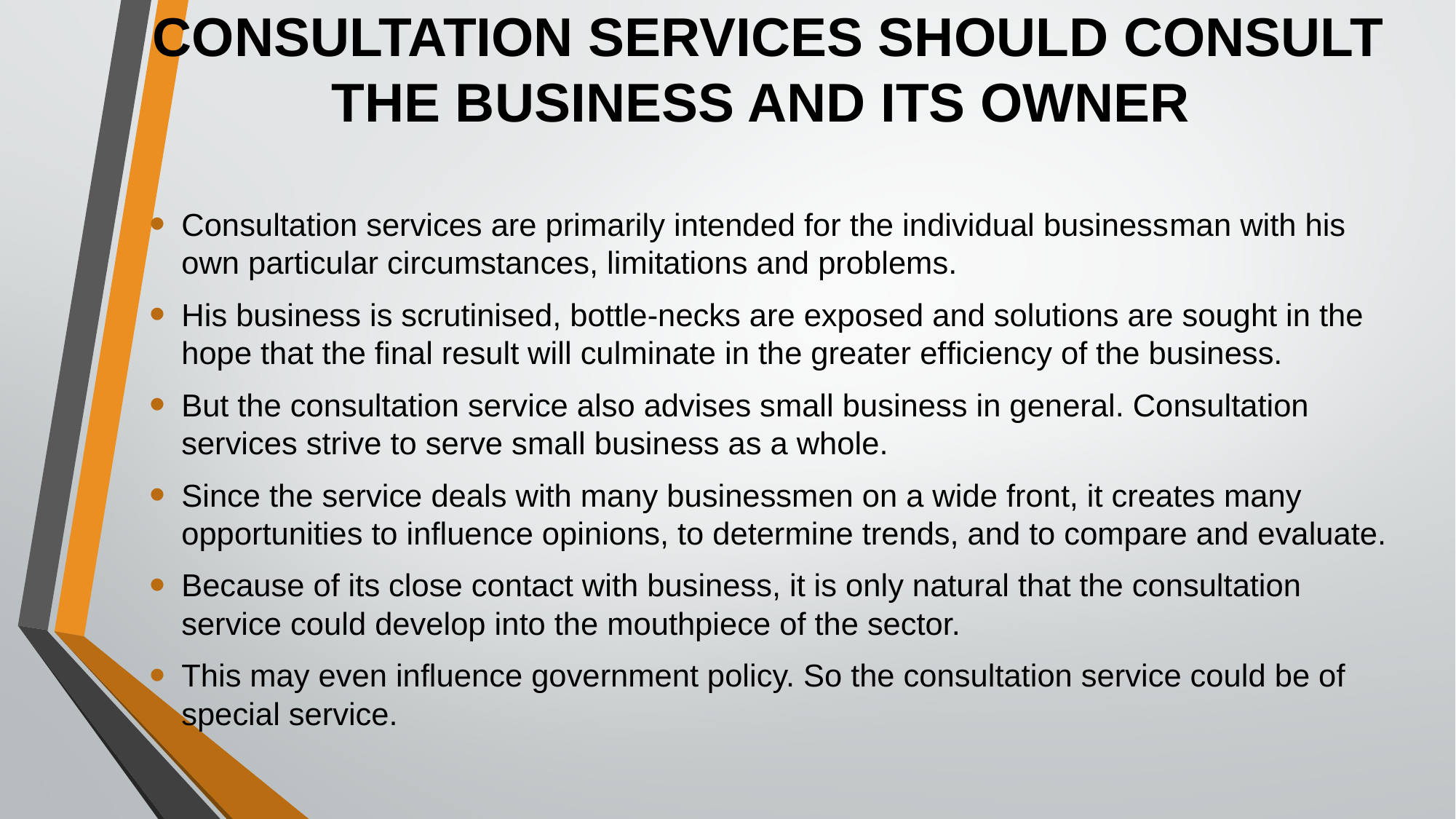

# CONSULTATION SERVICES SHOULD CONSULT THE BUSINESS AND ITS OWNER
Consultation services are primarily intended for the individual business­man with his own particular circumstances, limitations and problems.
His business is scrutinised, bottle-necks are exposed and solutions are sought in the hope that the final result will culminate in the greater ef­ficiency of the business.
But the consultation service also advises small business in general. Consultation services strive to serve small business as a whole.
Since the service deals with many businessmen on a wide front, it creates many opportunities to influence opinions, to determine trends, and to compare and evaluate.
Because of its close contact with business, it is only natural that the consultation service could develop into the mouthpiece of the sector.
This may even influence government policy. So the consultation service could be of special service.